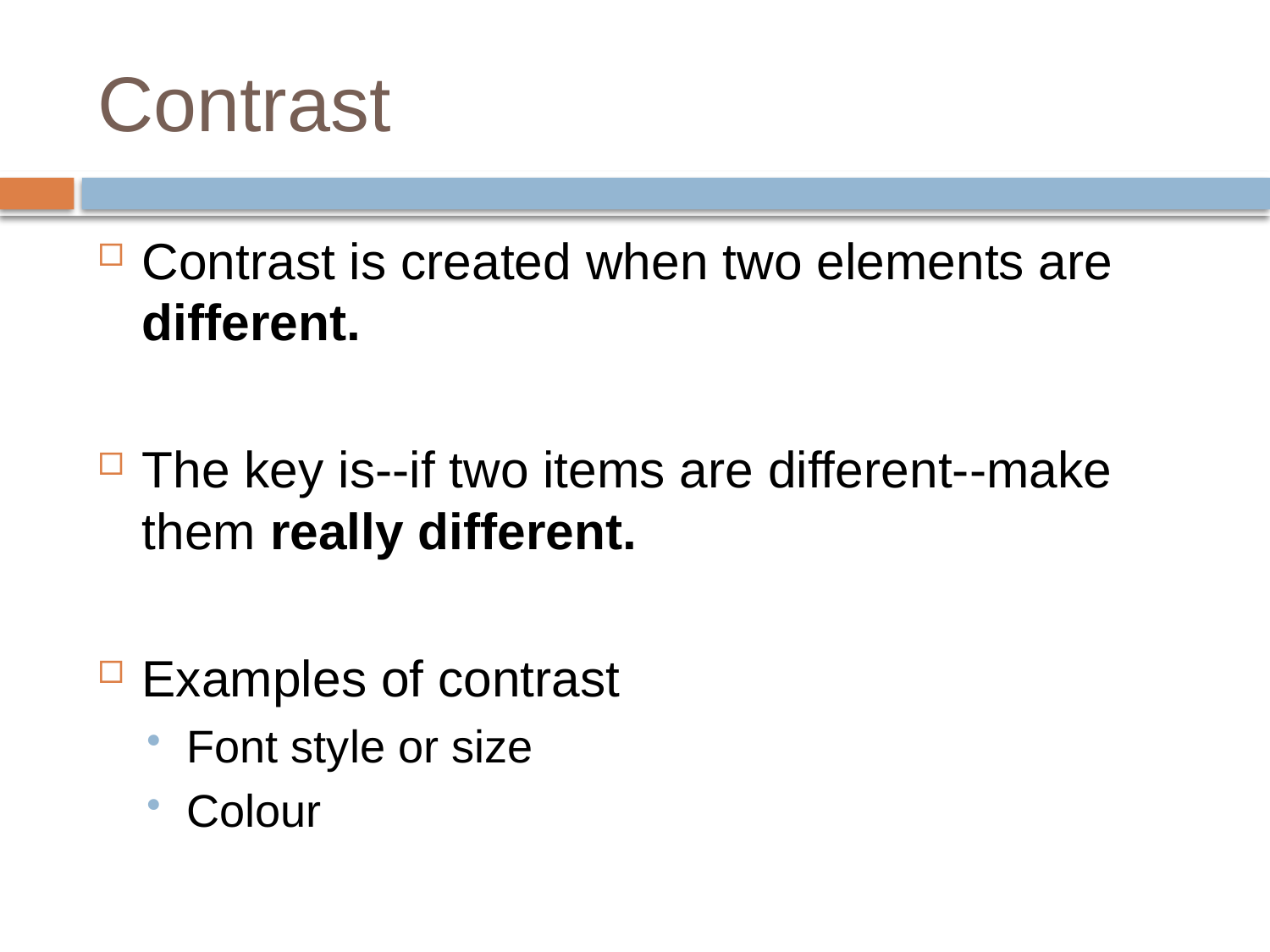

# Contrast
Contrast is created when two elements are different.

The key is--if two items are different--make them really different.

Examples of contrast
Font style or size
Colour